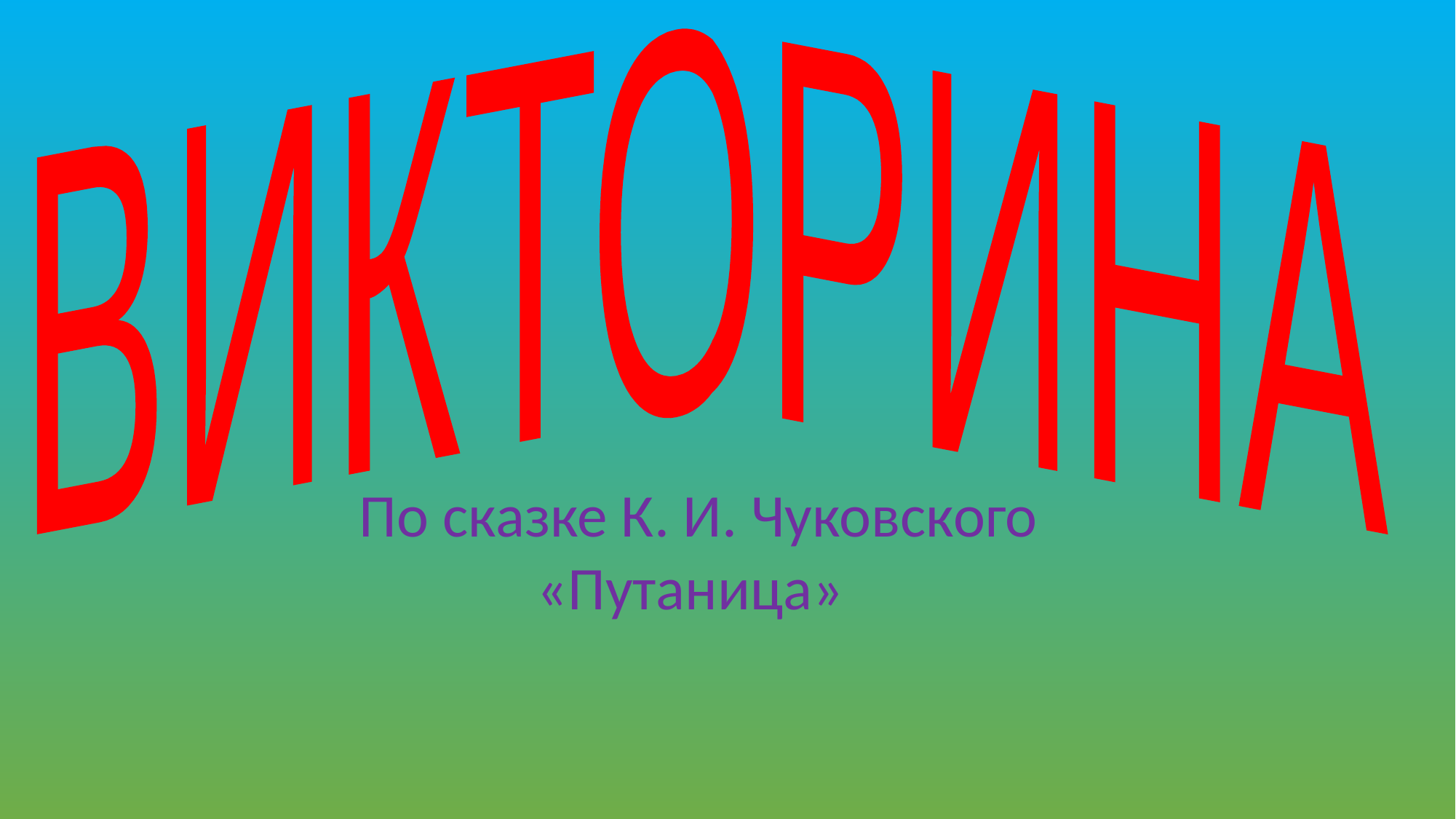

ВИКТОРИНА
По сказке К. И. Чуковского
             «Путаница»